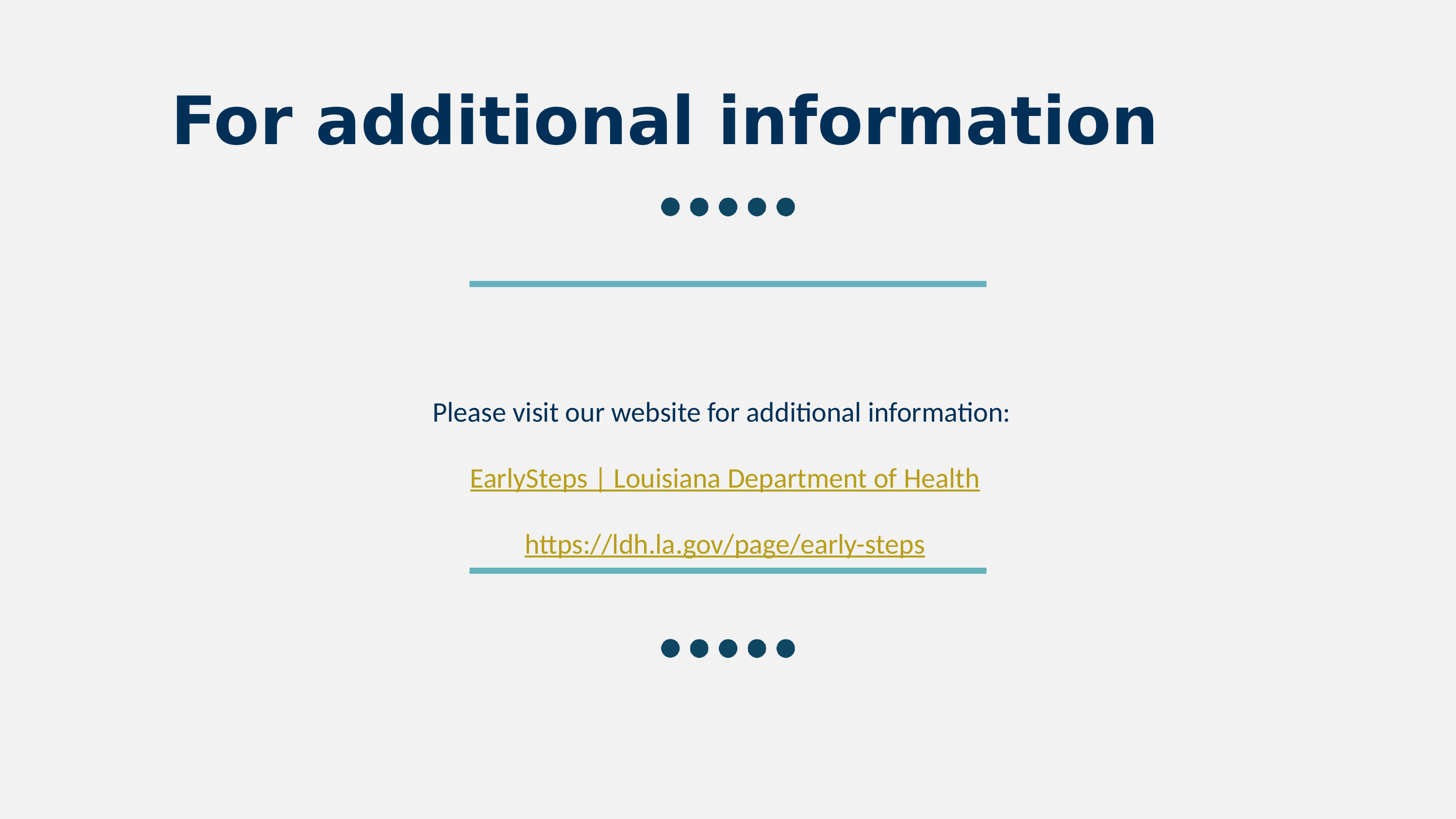

# For additional information
Please visit our website for additional information:
EarlySteps | Louisiana Department of Health
https://ldh.la.gov/page/early-steps